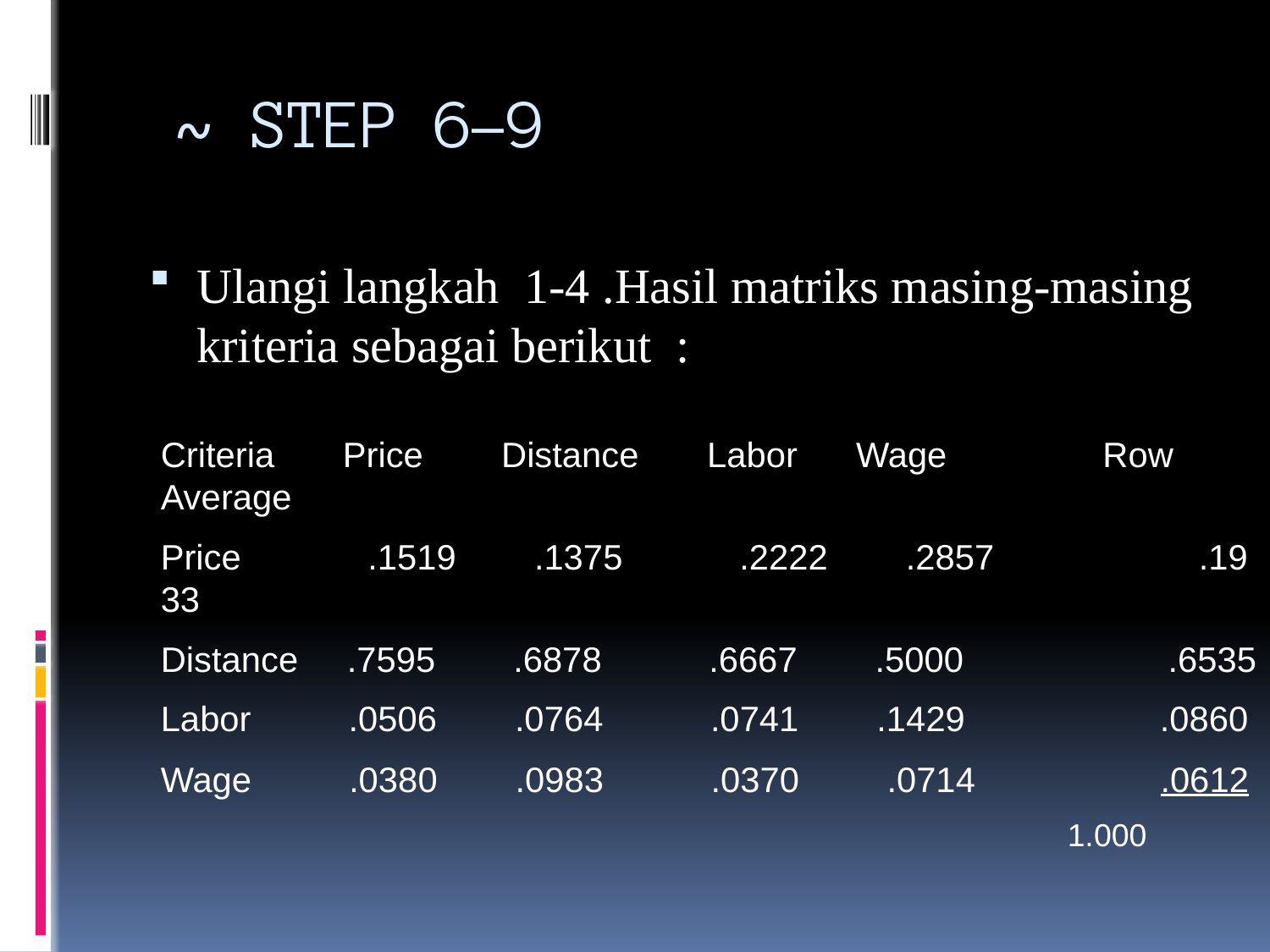

# ~ STEP 6-9
Ulangi langkah  1-4 .Hasil matriks masing-masing kriteria sebagai berikut  :
Criteria       Price        Distance       Labor      Wage                Row Average
Price             .1519        .1375            .2222        .2857                     .1933
Distance     .7595        .6878           .6667        .5000                     .6535
Labor          .0506        .0764           .0741        .1429                    .0860
Wage          .0380        .0983           .0370         .0714                   .0612
							  1.000